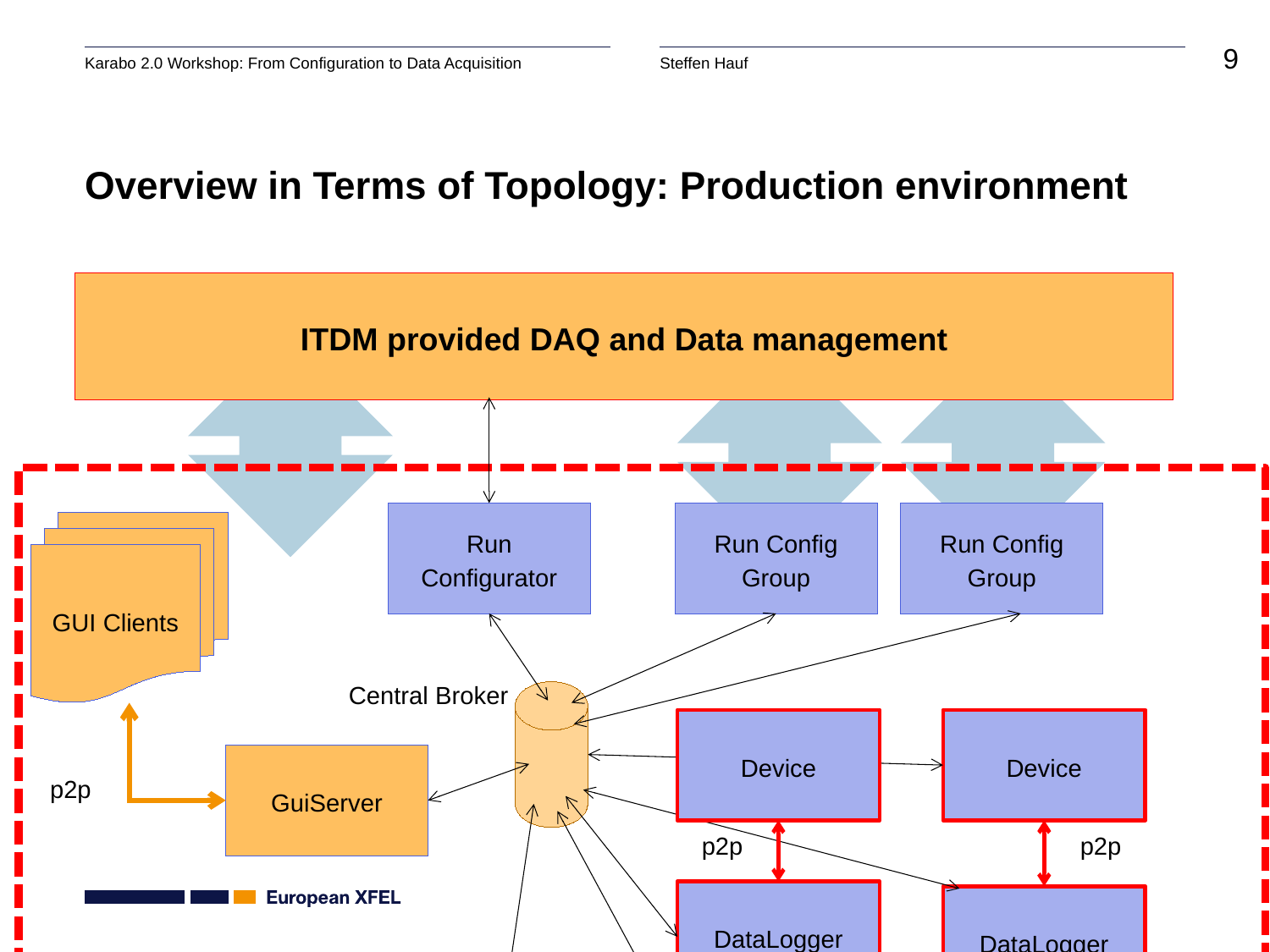

# Overview in Terms of Topology: Production environment
ITDM provided DAQ and Data management

Run
Configurator
Run Config Group
Run Config Group
GUI Clients
Central Broker

Device
Device
GuiServer
p2p
p2p
p2p
DataLogger
DataLogger

ProjectManager
Project Database
DataLogger
Manager